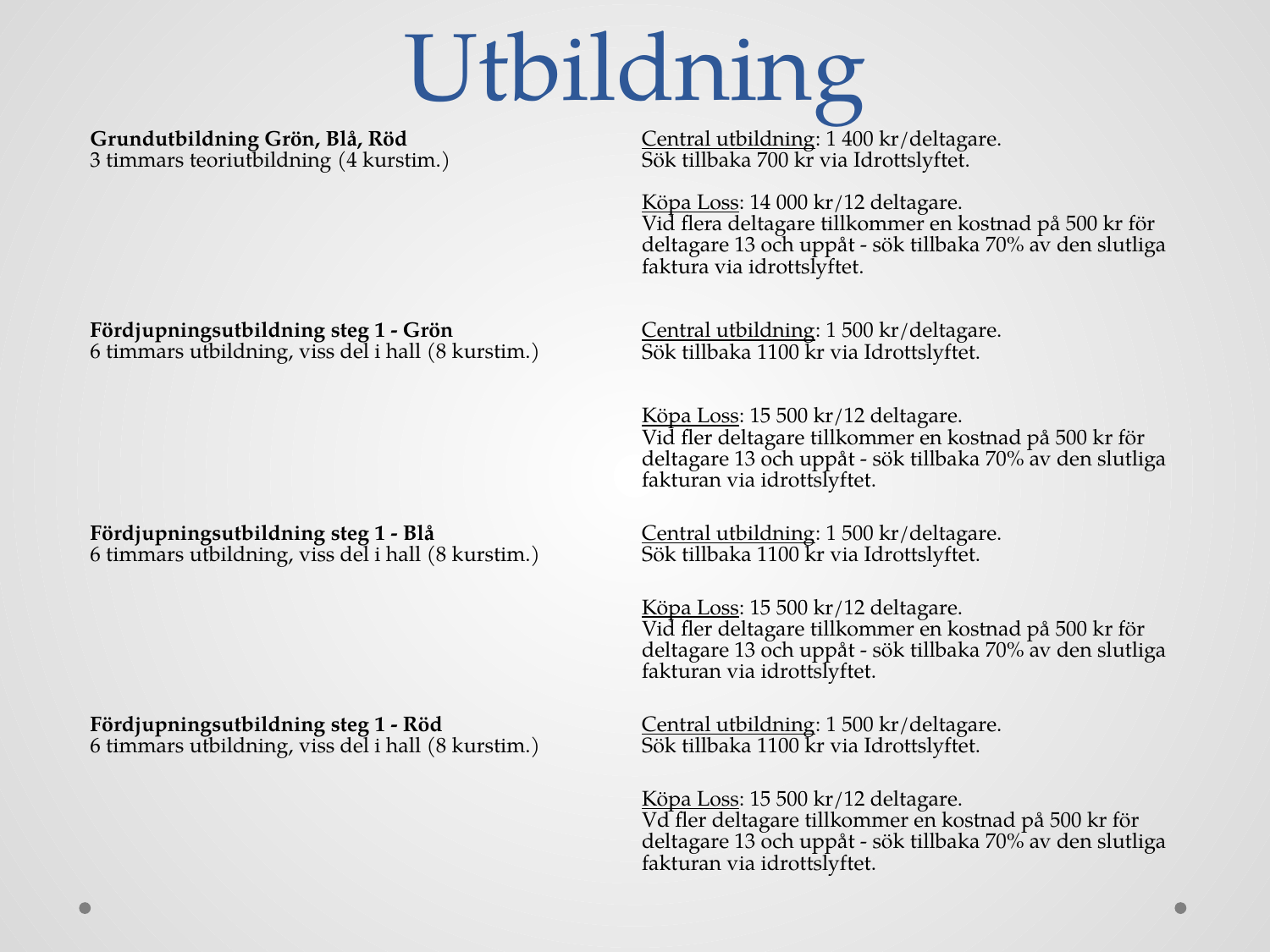

# Utbildning
| Grundutbildning Grön, Blå, Röd 3 timmars teoriutbildning (4 kurstim.) | Central utbildning: 1 400 kr/deltagare. Sök tillbaka 700 kr via Idrottslyftet. |
| --- | --- |
|  | Köpa Loss: 14 000 kr/12 deltagare. Vid flera deltagare tillkommer en kostnad på 500 kr för deltagare 13 och uppåt - sök tillbaka 70% av den slutliga faktura via idrottslyftet. |
| Fördjupningsutbildning steg 1 - Grön 6 timmars utbildning, viss del i hall (8 kurstim.) | Central utbildning: 1 500 kr/deltagare. Sök tillbaka 1100 kr via Idrottslyftet. |
|  | Köpa Loss: 15 500 kr/12 deltagare. Vid fler deltagare tillkommer en kostnad på 500 kr för deltagare 13 och uppåt - sök tillbaka 70% av den slutliga fakturan via idrottslyftet. |
| Fördjupningsutbildning steg 1 - Blå 6 timmars utbildning, viss del i hall (8 kurstim.) | Central utbildning: 1 500 kr/deltagare. Sök tillbaka 1100 kr via Idrottslyftet. |
|  | Köpa Loss: 15 500 kr/12 deltagare.  Vid fler deltagare tillkommer en kostnad på 500 kr för deltagare 13 och uppåt - sök tillbaka 70% av den slutliga fakturan via idrottslyftet. |
| Fördjupningsutbildning steg 1 - Röd 6 timmars utbildning, viss del i hall (8 kurstim.) | Central utbildning: 1 500 kr/deltagare. Sök tillbaka 1100 kr via Idrottslyftet. |
|  | Köpa Loss: 15 500 kr/12 deltagare. Vd fler deltagare tillkommer en kostnad på 500 kr för deltagare 13 och uppåt - sök tillbaka 70% av den slutliga fakturan via idrottslyftet. |